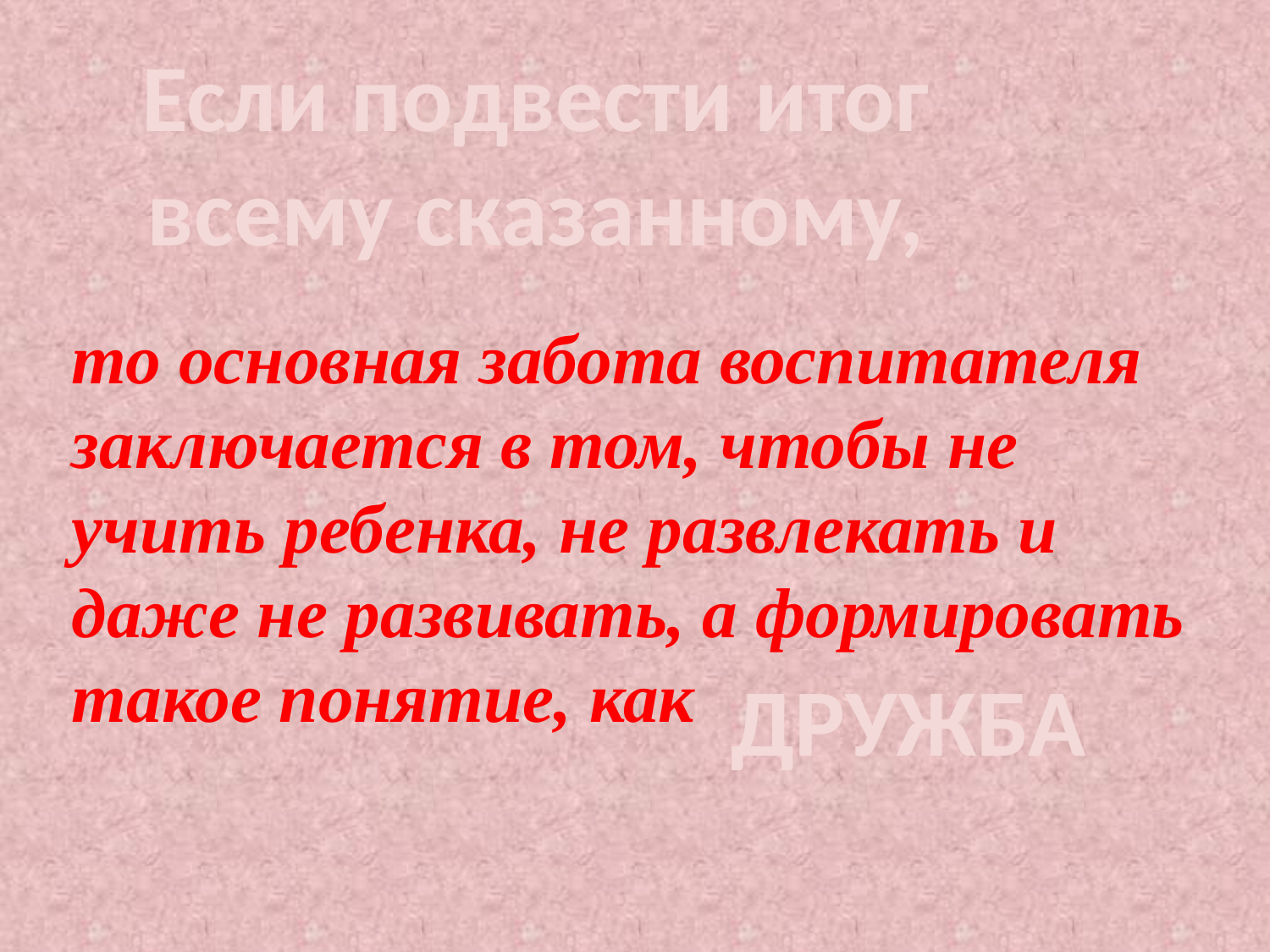

Если подвести итог всему сказанному,
то основная забота воспитателя заключается в том, чтобы не учить ребенка, не развлекать и даже не развивать, а формировать такое понятие, как
ДРУЖБА